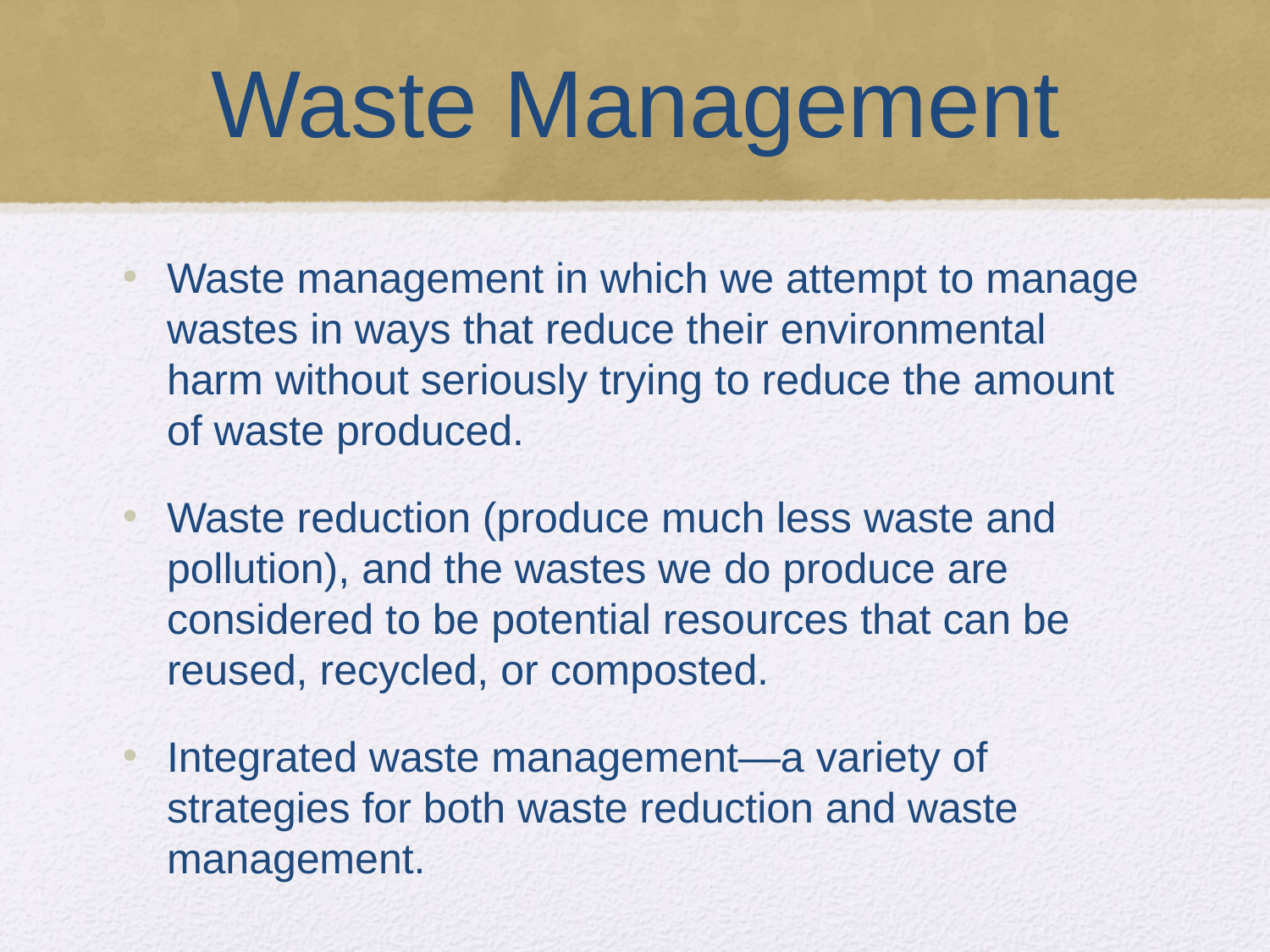

# Waste Management
Waste management in which we attempt to manage wastes in ways that reduce their environmental harm without seriously trying to reduce the amount of waste produced.
Waste reduction (produce much less waste and pollution), and the wastes we do produce are considered to be potential resources that can be reused, recycled, or composted.
Integrated waste management—a variety of strategies for both waste reduction and waste management.